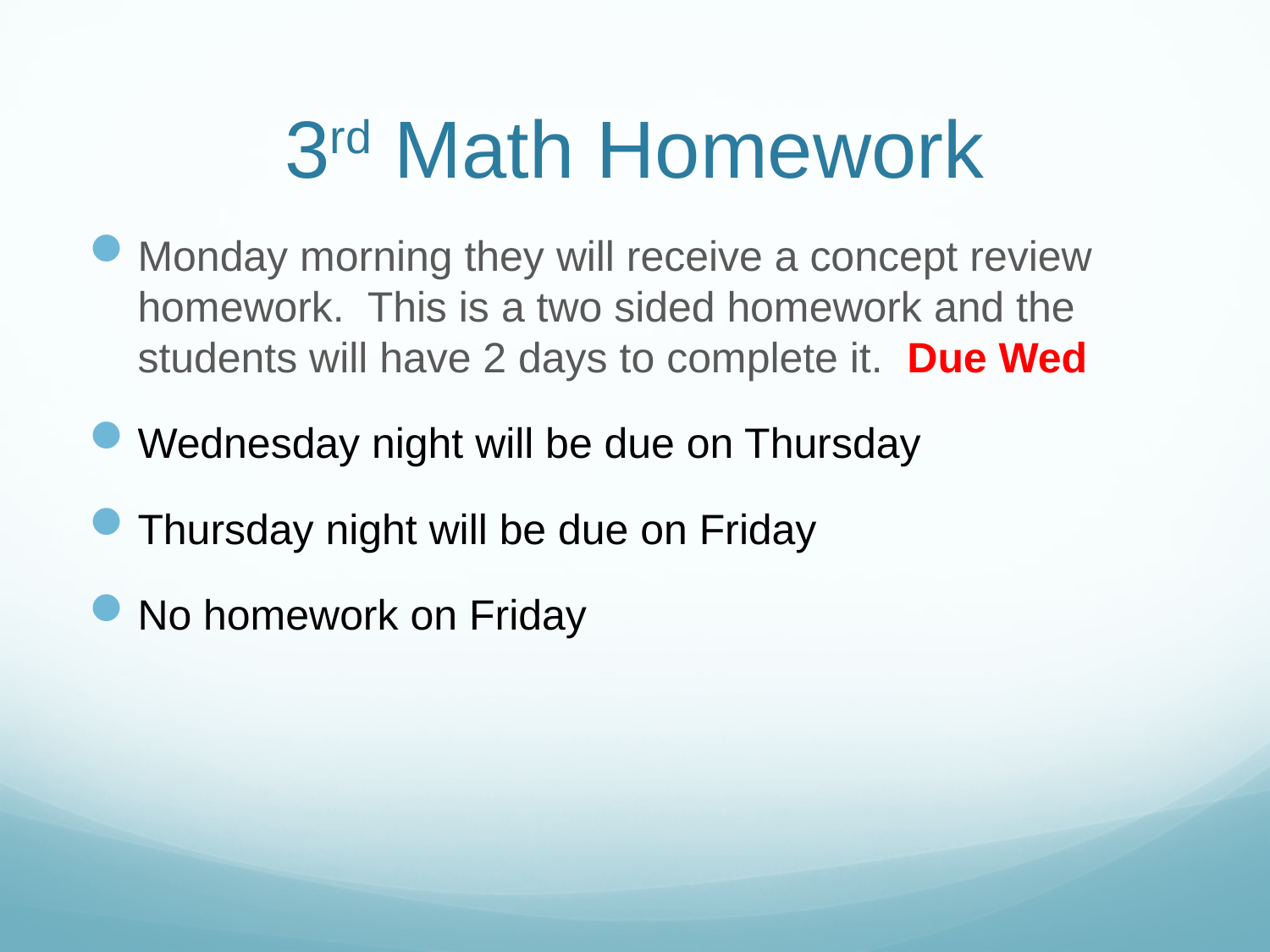

# 3rd Math Homework
Monday morning they will receive a concept review homework.  This is a two sided homework and the students will have 2 days to complete it.  Due Wed
Wednesday night will be due on Thursday
Thursday night will be due on Friday
No homework on Friday